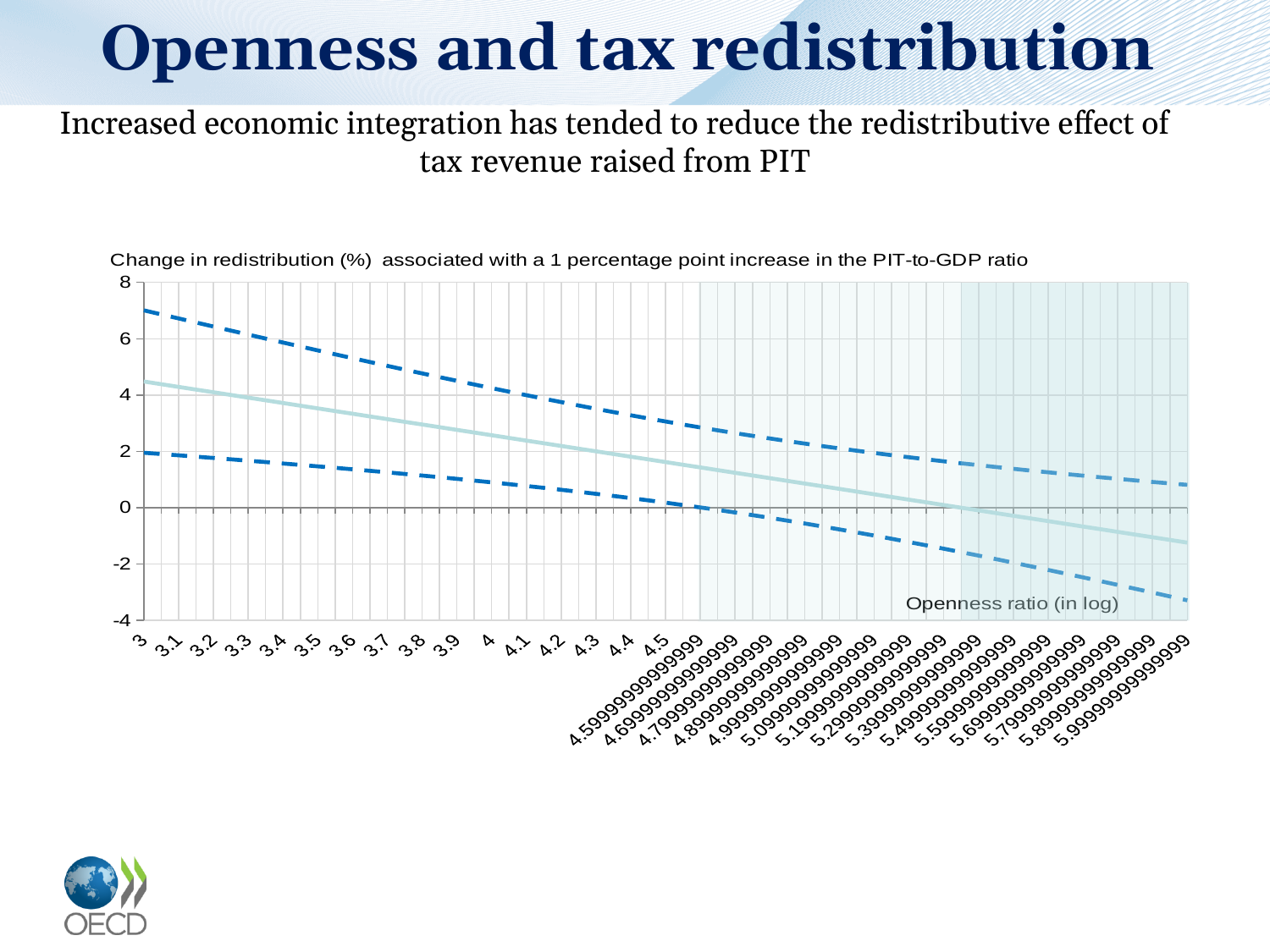

# Openness and tax redistribution
Increased economic integration has tended to reduce the redistributive effect of tax revenue raised from PIT

### Chart

| Category |  |  |  |
|---|---|---|---|
| 3 | 4.479453255522721 | 1.950978238499406 | 7.007928272546035 |
| 3.05 | 4.384129158778952 | 1.9051269825299415 | 6.863131335027964 |
| 3.0999999999999996 | 4.288805062035185 | 1.8588097487832527 | 6.718800375287117 |
| 3.1499999999999995 | 4.193480965291418 | 1.8119977700015326 | 6.5749641605813025 |
| 3.1999999999999993 | 4.098156868547649 | 1.7646601895458063 | 6.431653547549493 |
| 3.2499999999999991 | 4.002832771803882 | 1.7167639087072604 | 6.288901634900503 |
| 3.2999999999999989 | 3.9075086750601145 | 1.6682734267733546 | 6.146743923346874 |
| 3.3499999999999988 | 3.812184578316346 | 1.6191506748021807 | 6.005218481830512 |
| 3.3999999999999986 | 3.7168604815725788 | 1.5693548445140744 | 5.864366118631083 |
| 3.4499999999999984 | 3.6215363848288114 | 1.5188422142761233 | 5.724230555381499 |
| 3.4999999999999982 | 3.526212288085044 | 1.4675659748497654 | 5.584858601320322 |
| 3.549999999999998 | 3.4308881913412757 | 1.4154760584114139 | 5.446300324271137 |
| 3.5999999999999979 | 3.3355640945975082 | 1.3625189753548368 | 5.30860921384018 |
| 3.6499999999999977 | 3.240239997853741 | 1.3086376645520608 | 5.171842331155421 |
| 3.6999999999999975 | 3.1449159011099725 | 1.253771364087906 | 5.036060438132039 |
| 3.7499999999999973 | 3.049591804366205 | 1.1978555109801687 | 4.901328097752241 |
| 3.7999999999999972 | 2.9542677076224377 | 1.1408216800218236 | 4.767713735223052 |
| 3.849999999999997 | 2.8589436108786703 | 1.0825975735760913 | 4.635289648181249 |
| 3.8999999999999968 | 2.763619514134902 | 1.0231070758273089 | 4.504131952442496 |
| 3.9499999999999966 | 2.6682954173911346 | 0.9622703865052875 | 4.374320448276982 |
| 3.9999999999999964 | 2.572971320647367 | 0.900004250272876 | 4.245938391021858 |
| 4.0499999999999963 | 2.477647223903599 | 0.8362222985571774 | 4.11907214925002 |
| 4.0999999999999961 | 2.3823231271598315 | 0.7708355203249724 | 3.9938107339946907 |
| 4.1499999999999959 | 2.286999030416064 | 0.7037528768256263 | 3.870245184006502 |
| 4.1999999999999957 | 2.191674933672296 | 0.6348820723133317 | 3.74846779503126 |
| 4.2499999999999956 | 2.0963508369285293 | 0.5641304879120168 | 3.6285711859450416 |
| 4.2999999999999954 | 2.001026740184761 | 0.49140627889488164 | 3.51064720147464 |
| 4.3499999999999952 | 1.9057026434409927 | 0.4166196266845015 | 3.394785660197484 |
| 4.399999999999995 | 1.8103785466972262 | 0.3396841260635983 | 3.281072967330854 |
| 4.4499999999999948 | 1.715054449953458 | 0.26051827597362043 | 3.1695906239332956 |
| 4.4999999999999947 | 1.6197303532096896 | 0.17904702978581355 | 3.0604136766335657 |
| 4.5499999999999945 | 1.524406256465923 | 0.09520334931447261 | 2.9536091636173736 |
| 4.5999999999999943 | 1.4290821597221548 | 0.008929697600078557 | 2.8492346218442313 |
| 4.6499999999999941 | 1.3337580629783865 | -0.07982059983998413 | 2.747336725796757 |
| 4.699999999999994 | 1.23843396623462 | -0.17108219568836014 | 2.6479501281576 |
| 4.7499999999999938 | 1.1431098694908517 | -0.26487682785808175 | 2.551096566839785 |
| 4.7999999999999936 | 1.0477857727470834 | -0.3612127451881786 | 2.4567842906823456 |
| 4.8499999999999934 | 0.9524616760033169 | -0.4600844866471989 | 2.365007838653833 |
| 4.8999999999999932 | 0.8571375792595486 | -0.5614730276852777 | 2.2757481862043747 |
| 4.9499999999999931 | 0.7618134825157821 | -0.665346284678064 | 2.188973249709628 |
| 4.9999999999999929 | 0.6664893857720138 | -0.7716599467035659 | 2.1046387182475934 |
| 5.0499999999999927 | 0.5711652890282455 | -0.880358585507016 | 2.022689163563507 |
| 5.0999999999999925 | 0.47584119228447896 | -0.9913769812106938 | 1.9430593657796518 |
| 5.1499999999999924 | 0.38051709554071067 | -1.1046415940833658 | 1.8656757851647872 |
| 5.1999999999999922 | 0.2851929987969424 | -1.220072111587279 | 1.7904581091811638 |
| 5.249999999999992 | 0.18986890205317586 | -1.3375830042786991 | 1.7173208083850509 |
| 5.2999999999999918 | 0.09454480530940756 | -1.4570850327049587 | 1.6461746433237738 |
| 5.3499999999999917 | -0.0007792914343607293 | -1.5784866586982766 | 1.5769280758295552 |
| 5.3999999999999915 | -0.09610338817812725 | -1.7016953268922963 | 1.5094885505360418 |
| 5.4499999999999913 | -0.19142748492189554 | -1.826618594563743 | 1.443763624719952 |
| 5.4999999999999911 | -0.28675158166566383 | -1.953165099038318 | 1.3796619357069904 |
| 5.5499999999999909 | -0.38207567840943035 | -2.081245361270917 | 1.3170940044520563 |
| 5.5999999999999908 | -0.47739977515319865 | -2.2107724315291035 | 1.2559728812227062 |
| 5.6499999999999906 | -0.5727238718969669 | -2.3416623883611365 | 1.1962146445672024 |
| 5.6999999999999904 | -0.6680479686407335 | -2.4738347053934366 | 1.1377387681119697 |
| 5.7499999999999902 | -0.7633720653845018 | -2.607212502265158 | 1.0804683714961543 |
| 5.7999999999999901 | -0.8586961621282683 | -2.7417226965040484 | 1.0243303722475117 |
| 5.8499999999999899 | -0.9540202588720366 | -2.8772960727097217 | 0.9692555549656485 |
| 5.8999999999999897 | -1.0493443556158049 | -3.013867284335527 | 0.915178573103917 |
| 5.9499999999999895 | -1.1446684523595714 | -3.1513748018987213 | 0.8620378971795786 |
| 5.9999999999999893 | -1.2399925491033397 | -3.28976081979608 | 0.8097757215894008 |